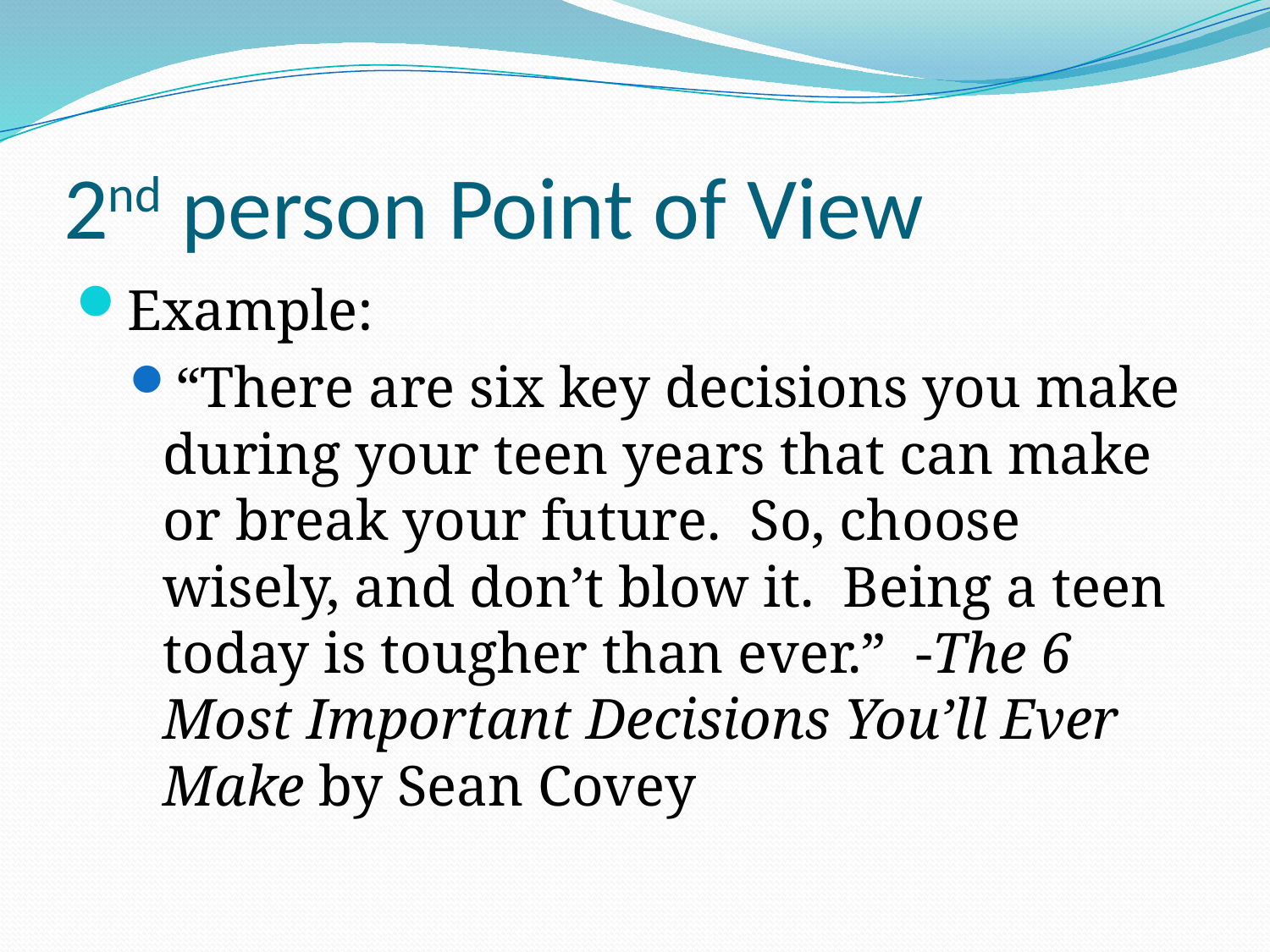

# 2nd person Point of View
Example:
“There are six key decisions you make during your teen years that can make or break your future.  So, choose wisely, and don’t blow it.  Being a teen today is tougher than ever.”  -The 6 Most Important Decisions You’ll Ever Make by Sean Covey